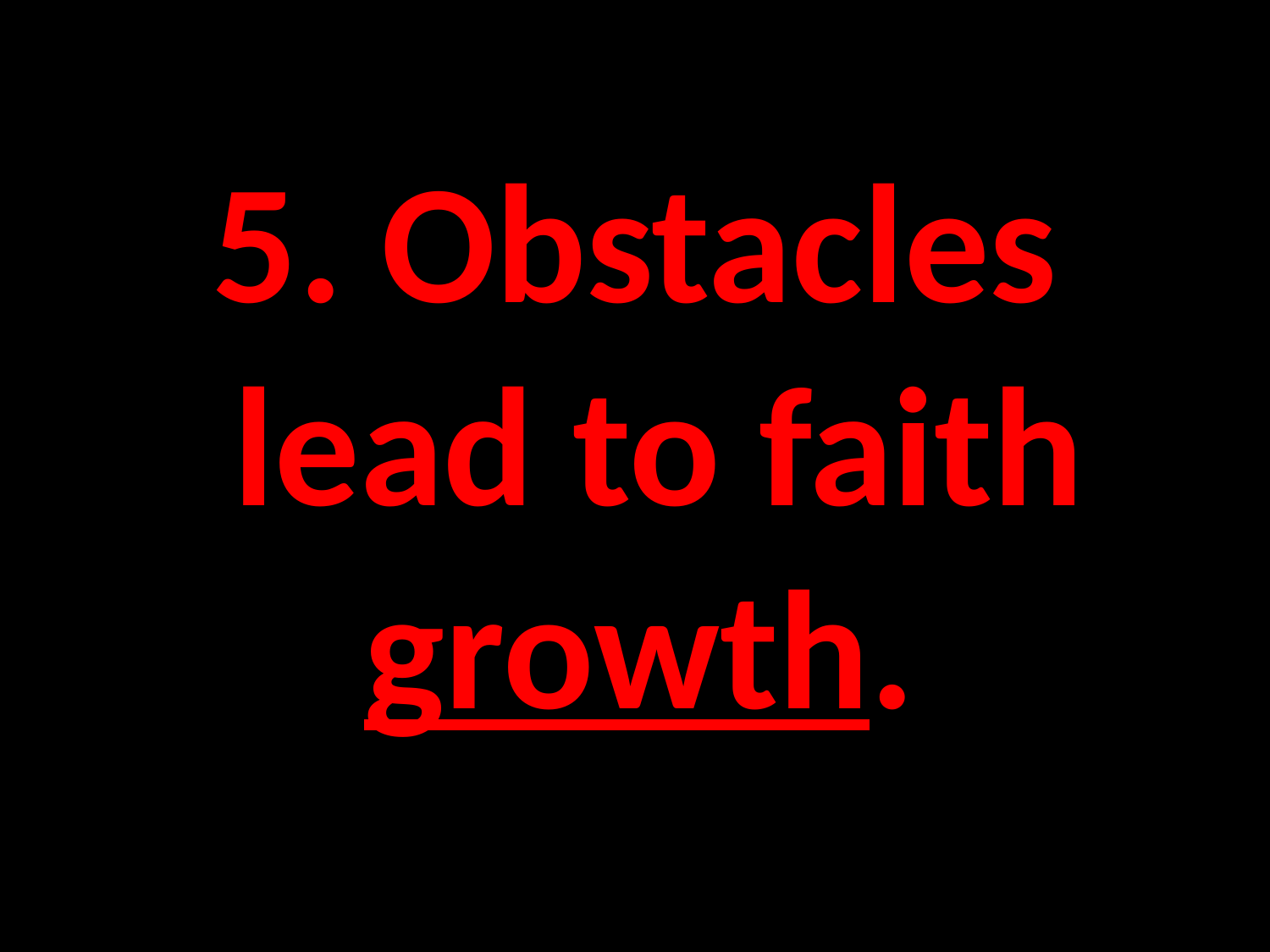

#
5. Obstacles lead to faith growth.